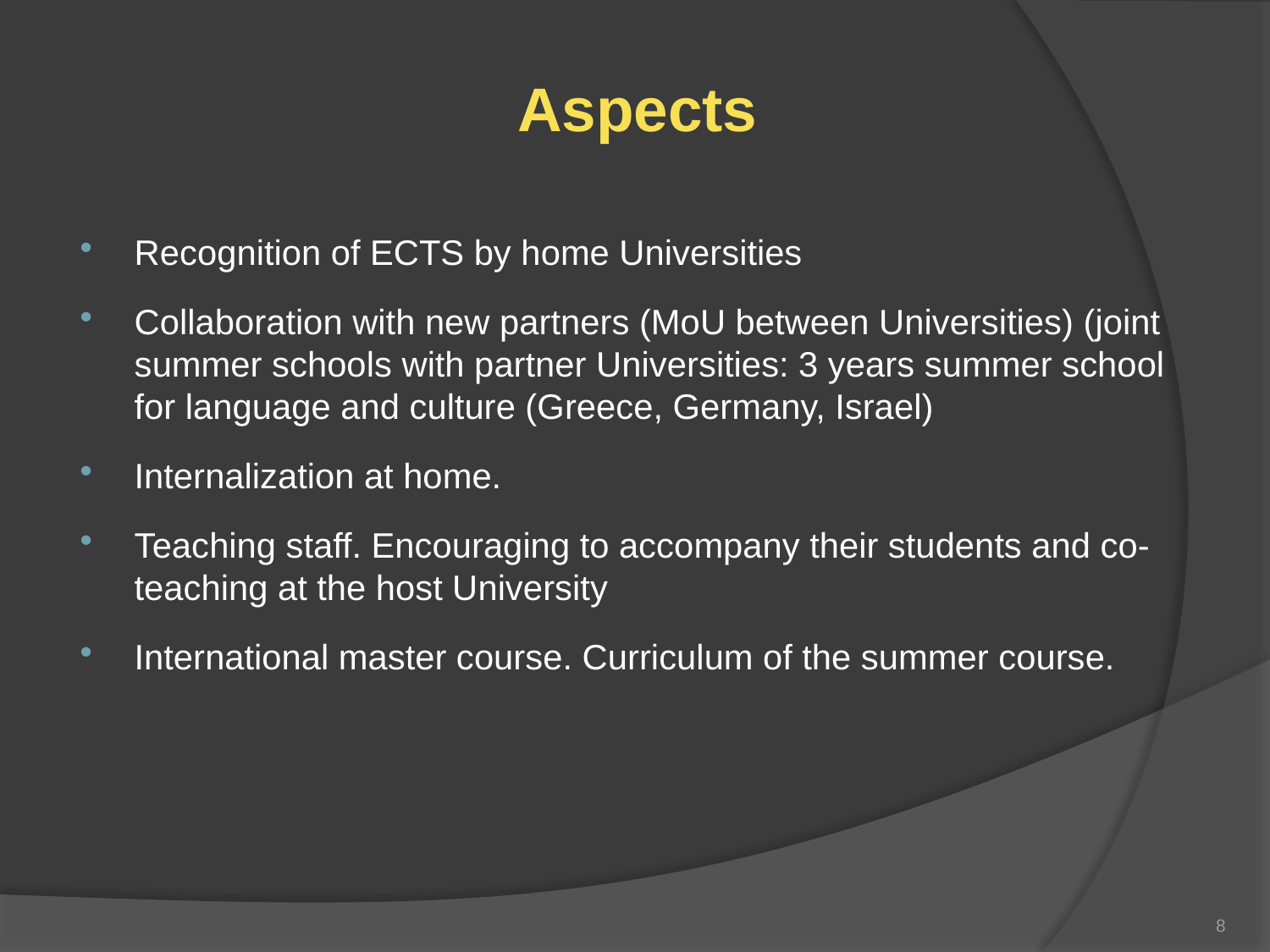

Aspects

Recognition of ECTS by home Universities

Collaboration with new partners (MoU between Universities) (joint summer schools with partner Universities: 3 years summer school for language and culture (Greece, Germany, Israel)

Internalization at home.

Teaching staff. Encouraging to accompany their students and co-teaching at the host University

International master course. Curriculum of the summer course.
8